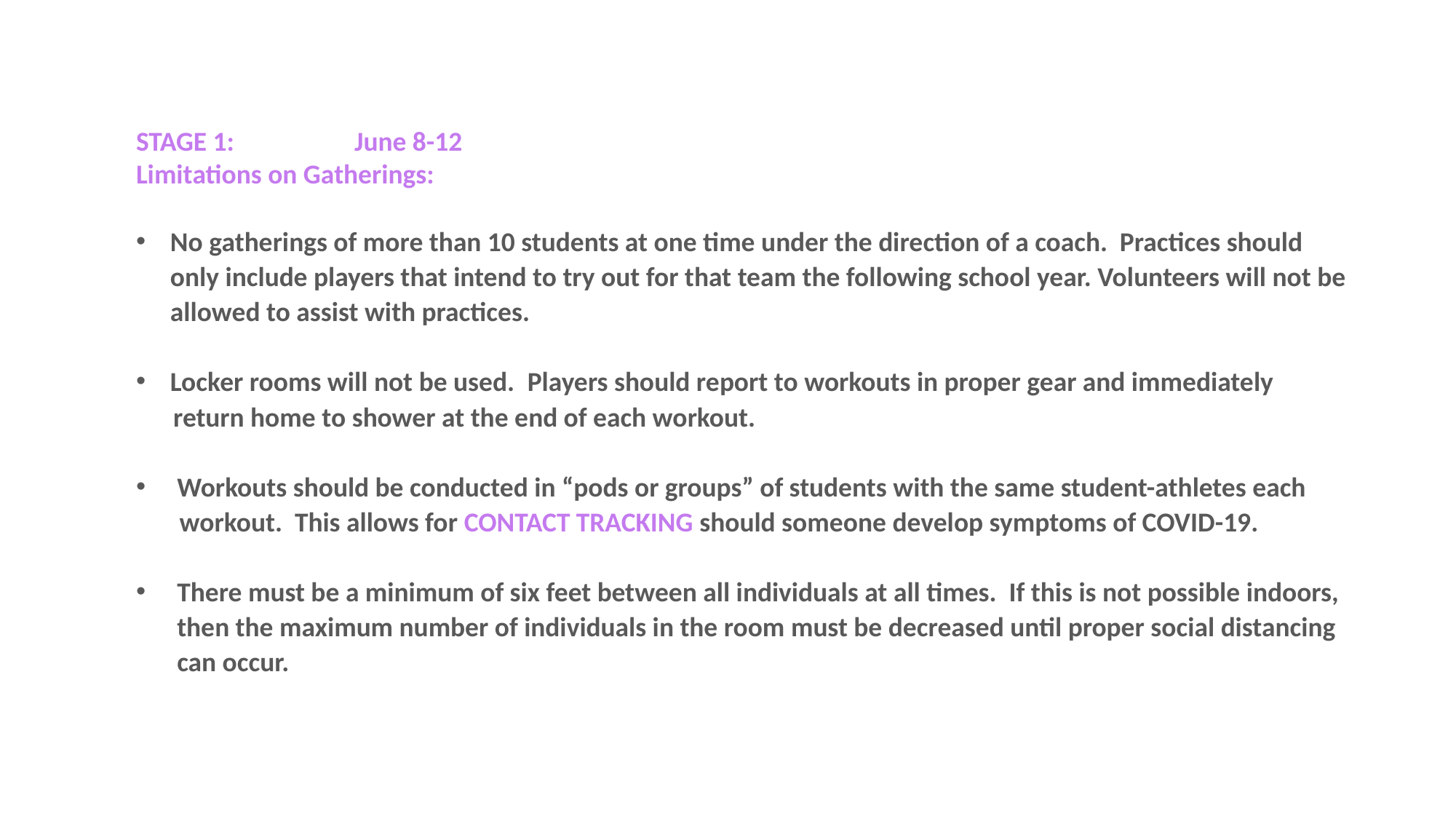

STAGE 1:		June 8-12
Limitations on Gatherings:

No gatherings of more than 10 students at one time under the direction of a coach.  Practices should only include players that intend to try out for that team the following school year. Volunteers will not be allowed to assist with practices.

Locker rooms will not be used.  Players should report to workouts in proper gear and immediately
      return home to shower at the end of each workout.

Workouts should be conducted in “pods or groups” of students with the same student-athletes each
       workout.  This allows for CONTACT TRACKING should someone develop symptoms of COVID-19.

There must be a minimum of six feet between all individuals at all times.  If this is not possible indoors, then the maximum number of individuals in the room must be decreased until proper social distancing can occur.